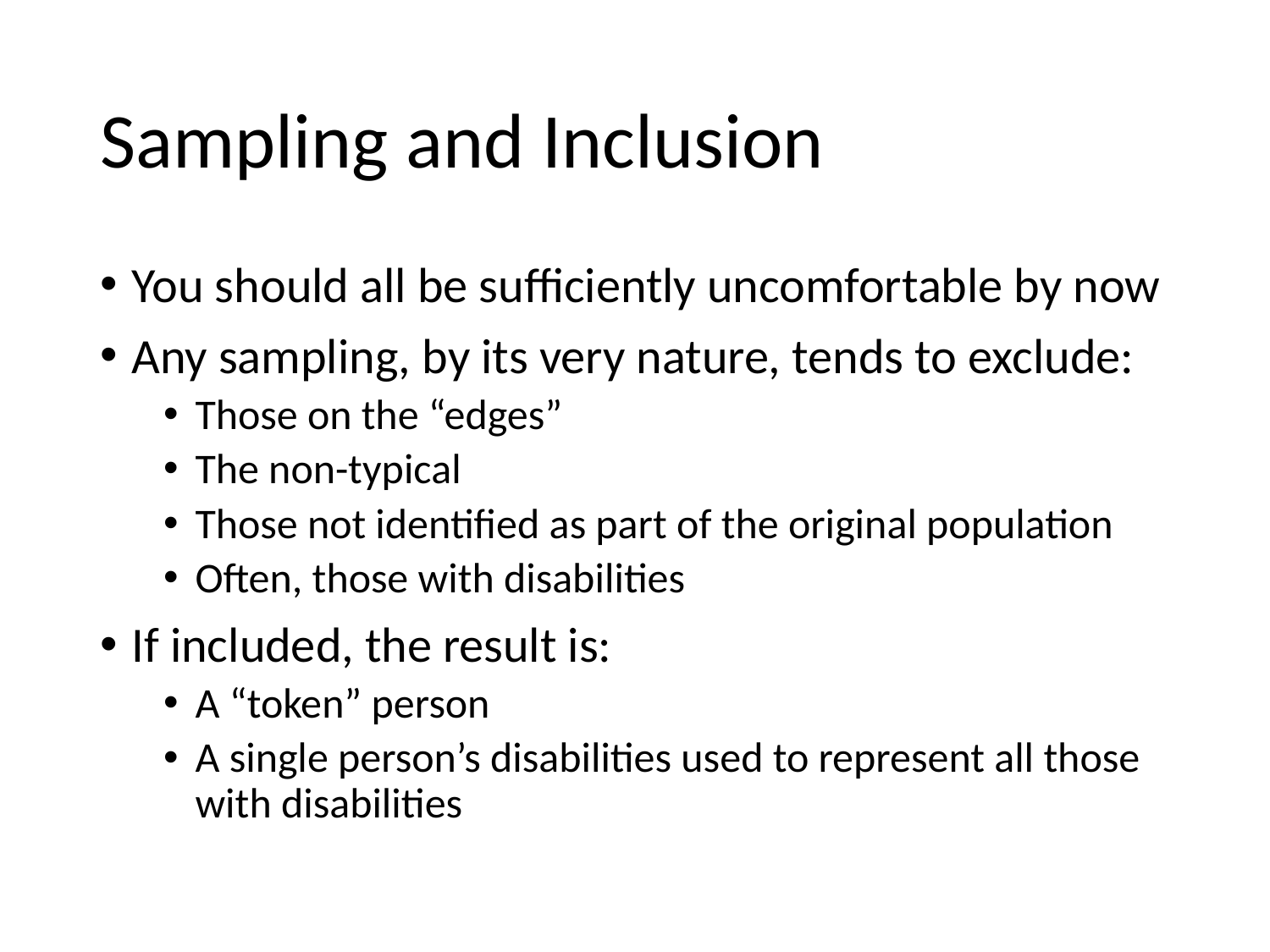

# Sampling and Inclusion
You should all be sufficiently uncomfortable by now
Any sampling, by its very nature, tends to exclude:
Those on the “edges”
The non-typical
Those not identified as part of the original population
Often, those with disabilities
If included, the result is:
A “token” person
A single person’s disabilities used to represent all those with disabilities